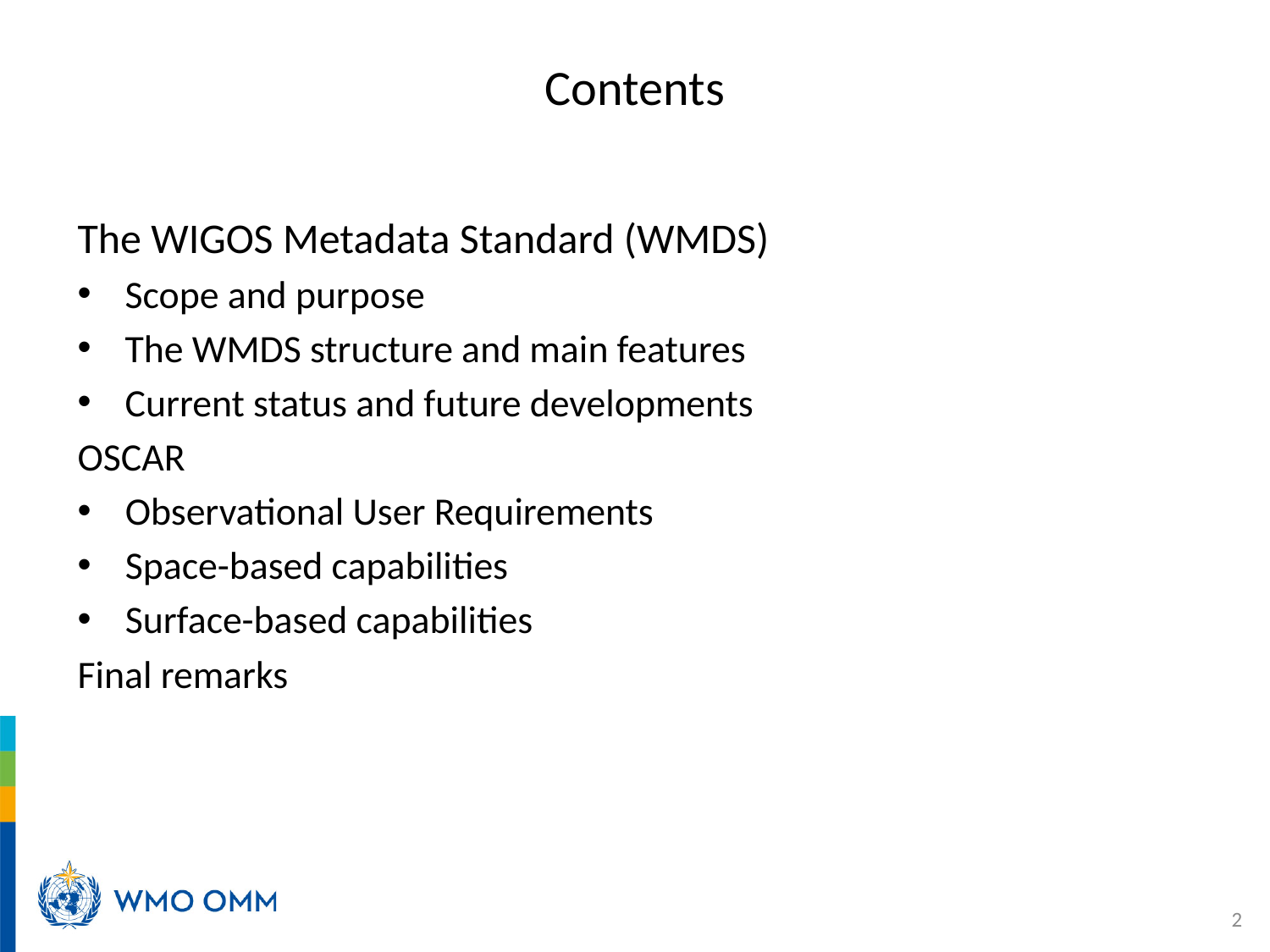

Contents
The WIGOS Metadata Standard (WMDS)
Scope and purpose
The WMDS structure and main features
Current status and future developments
OSCAR
Observational User Requirements
Space-based capabilities
Surface-based capabilities
Final remarks

2